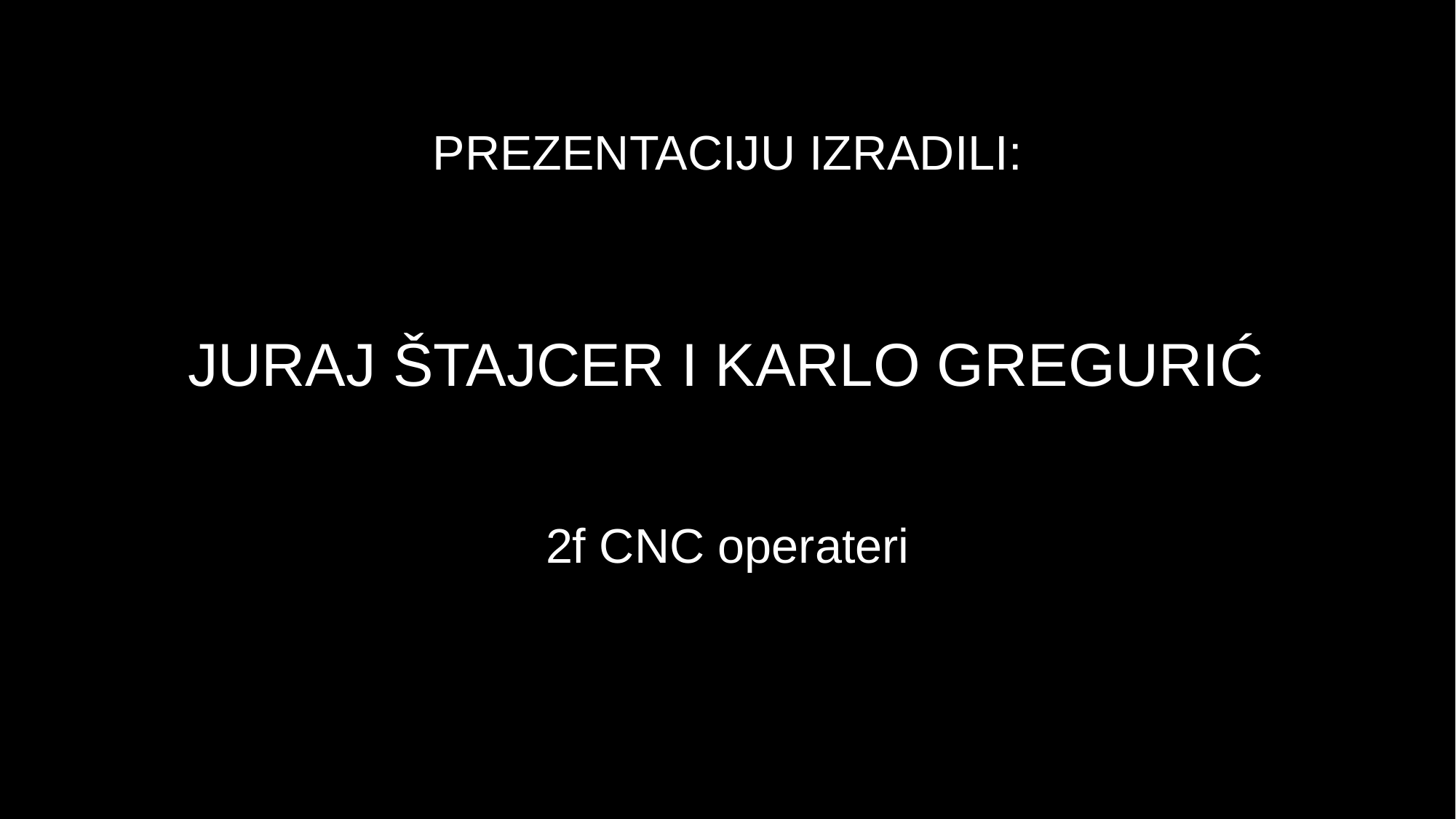

PREZENTACIJU IZRADILI:
 JURAJ ŠTAJCER I KARLO GREGURIĆ
2f CNC operateri